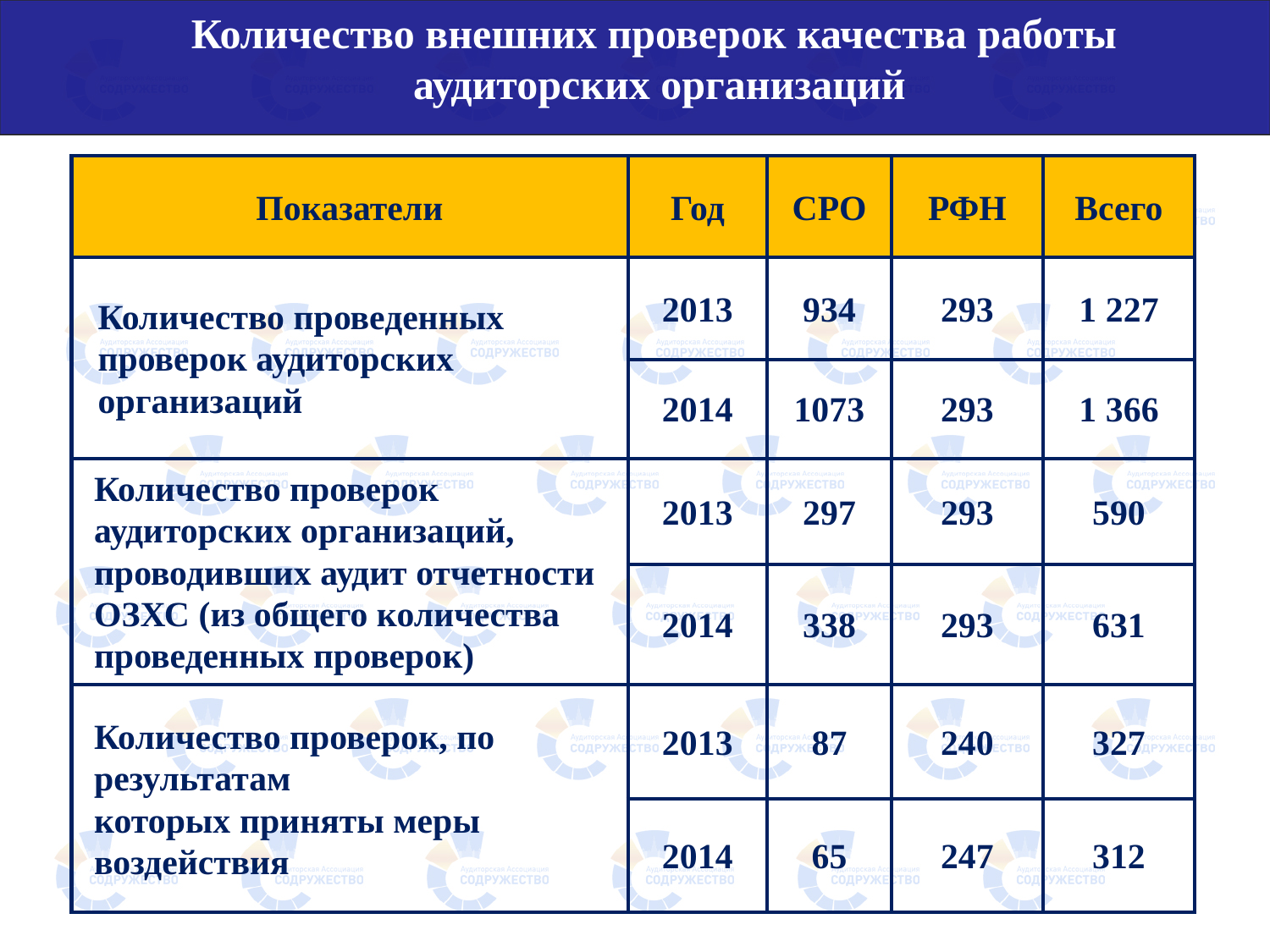

Количество внешних проверок качества работы
аудиторских организаций
| Показатели | Год | СРО | РФН | Всего |
| --- | --- | --- | --- | --- |
| Количество проведенных проверок аудиторских организаций | 2013 | 934 | 293 | 1 227 |
|  | 2014 | 1073 | 293 | 1 366 |
| Количество проверок аудиторских организаций, проводивших аудит отчетности ОЗХС (из общего количества проведенных проверок) | 2013 | 297 | 293 | 590 |
|  | 2014 | 338 | 293 | 631 |
| Количество проверок, по результатам которых приняты меры воздействия | 2013 | 87 | 240 | 327 |
|  | 2014 | 65 | 247 | 312 |